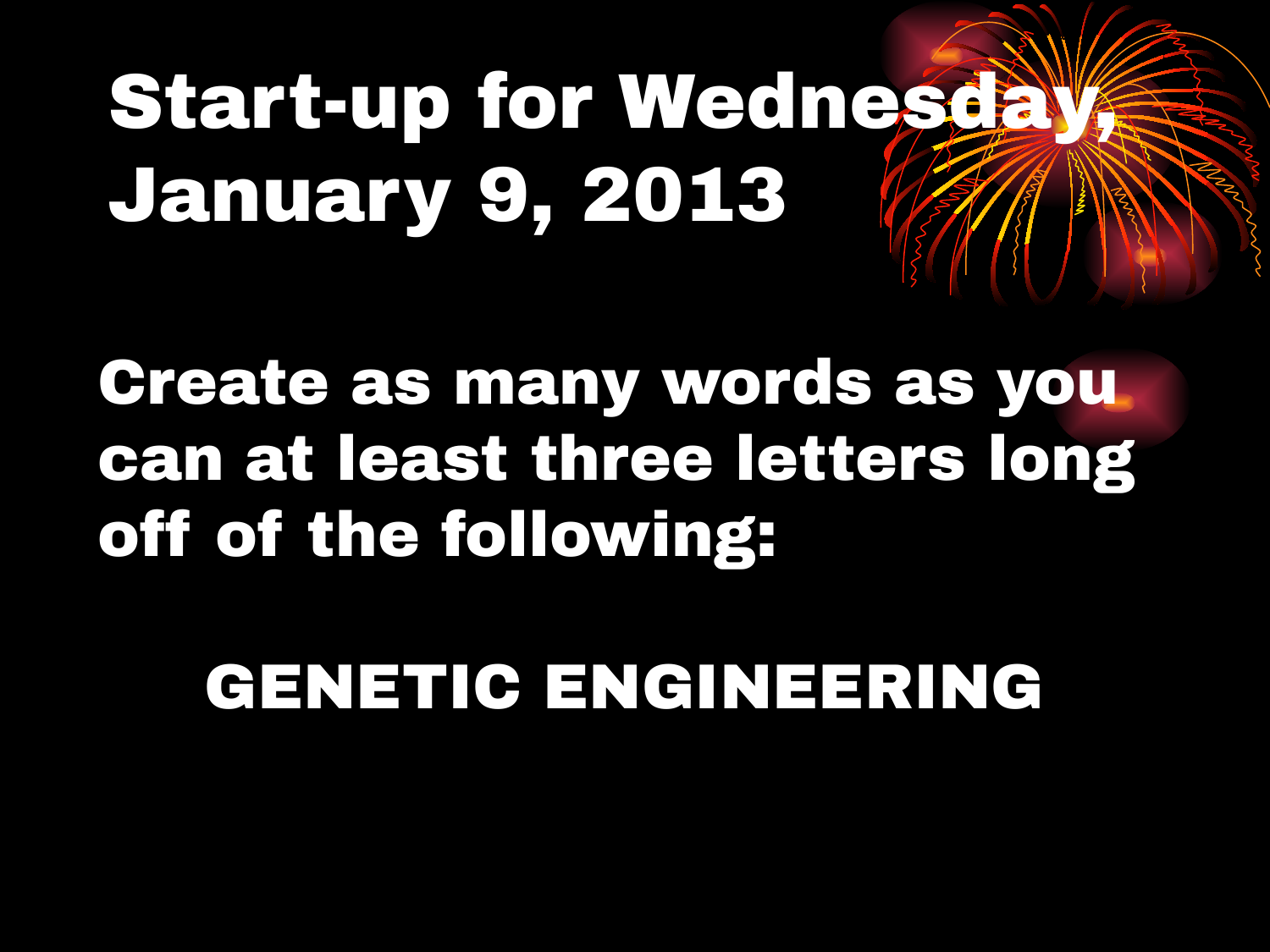

# Start-up for Wednesday, January 9, 2013
Create as many words as you can at least three letters long off of the following:

GENETIC ENGINEERING